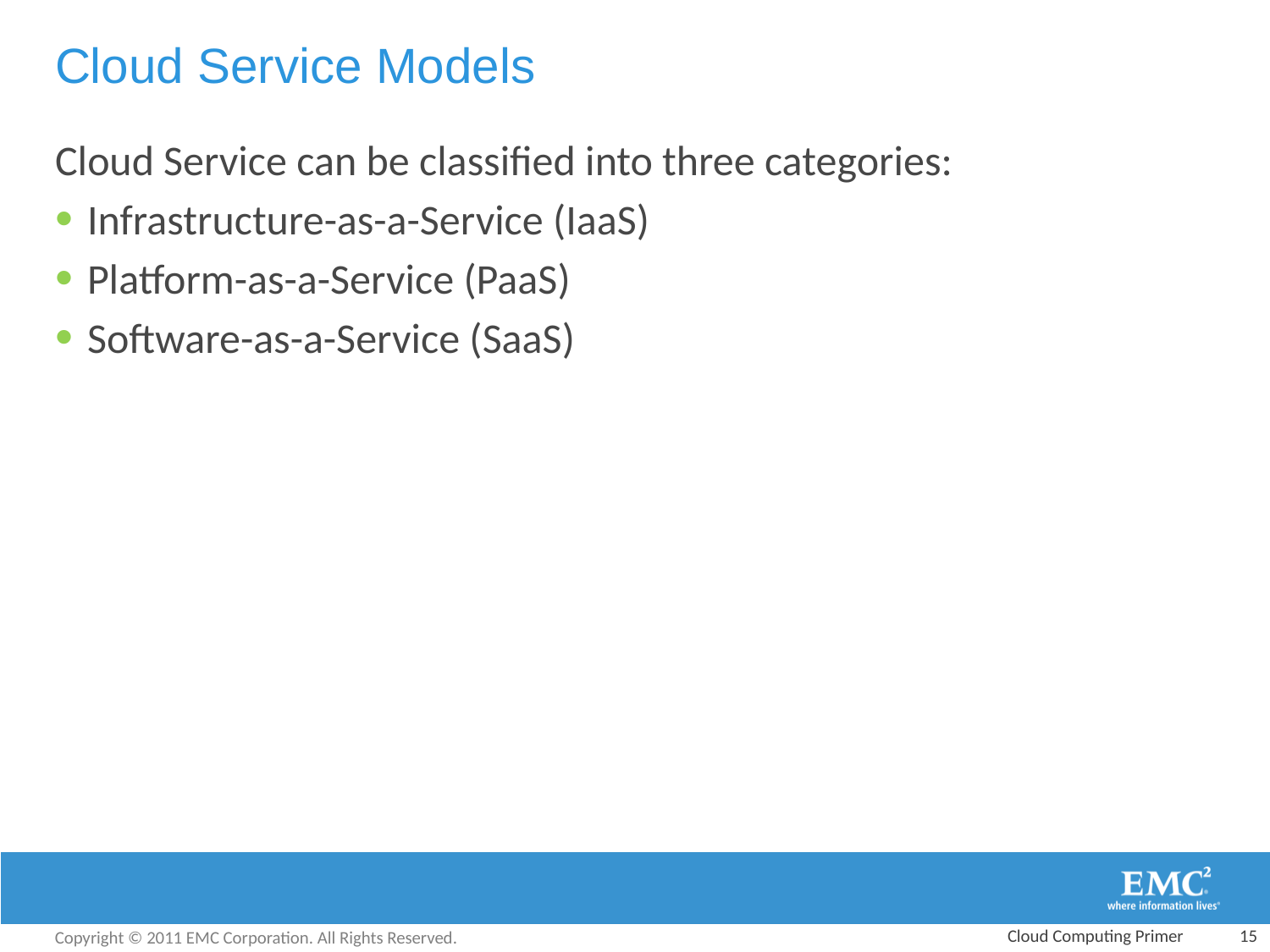

# Cloud Service Models
Cloud Service can be classified into three categories:
Infrastructure-as-a-Service (IaaS)
Platform-as-a-Service (PaaS)
Software-as-a-Service (SaaS)

Cloud Computing Primer
15